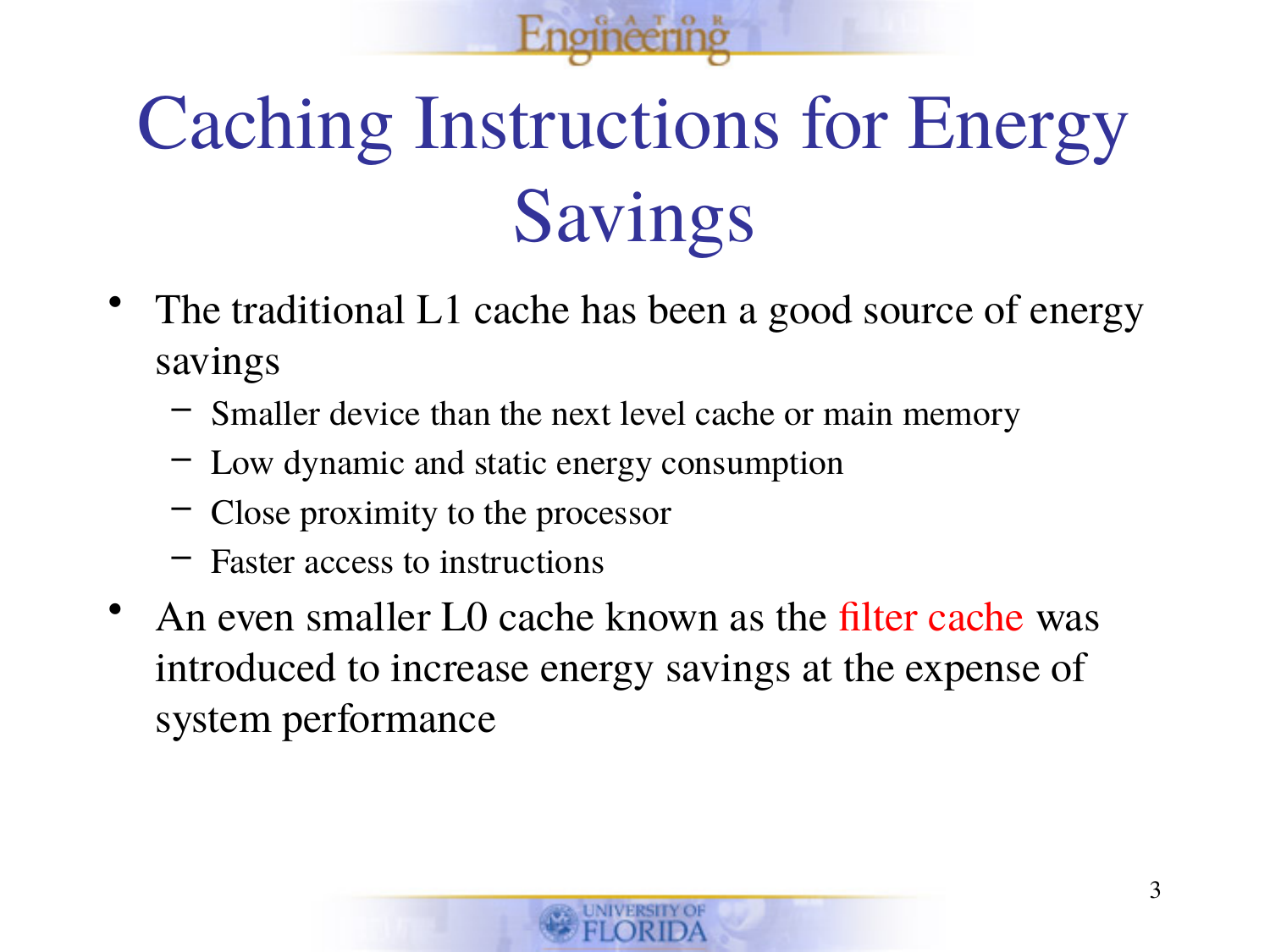

# Caching Instructions for Energy Savings
The traditional L1 cache has been a good source of energy savings
Smaller device than the next level cache or main memory
Low dynamic and static energy consumption
Close proximity to the processor
Faster access to instructions
An even smaller L0 cache known as the filter cache was introduced to increase energy savings at the expense of system performance
3